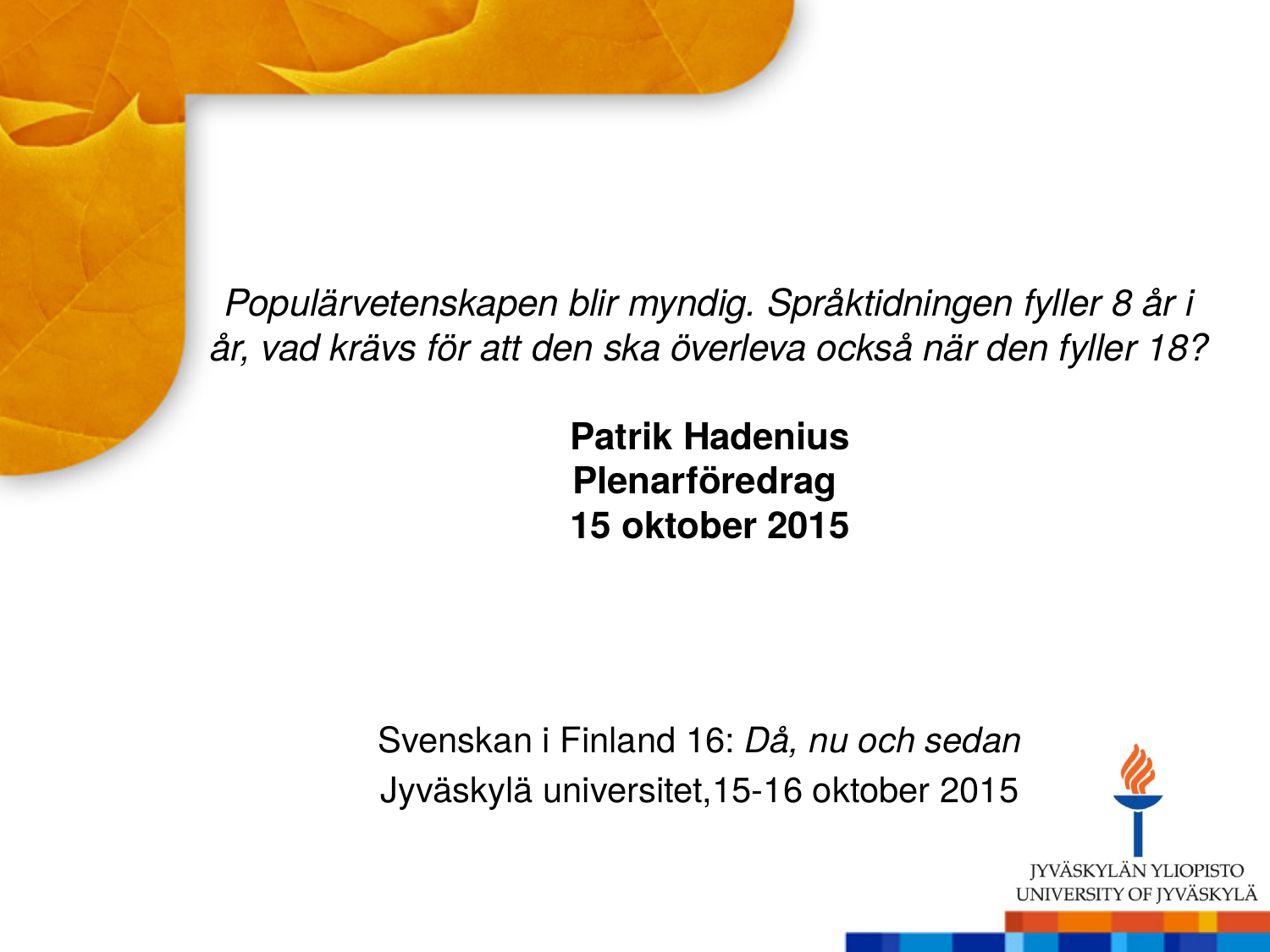

# Populärvetenskapen blir myndig. Språktidningen fyller 8 år i år, vad krävs för att den ska överleva också när den fyller 18? Patrik Hadenius Plenarföredrag 15 oktober 2015
Svenskan i Finland 16: Då, nu och sedan
Jyväskylä universitet,15-16 oktober 2015